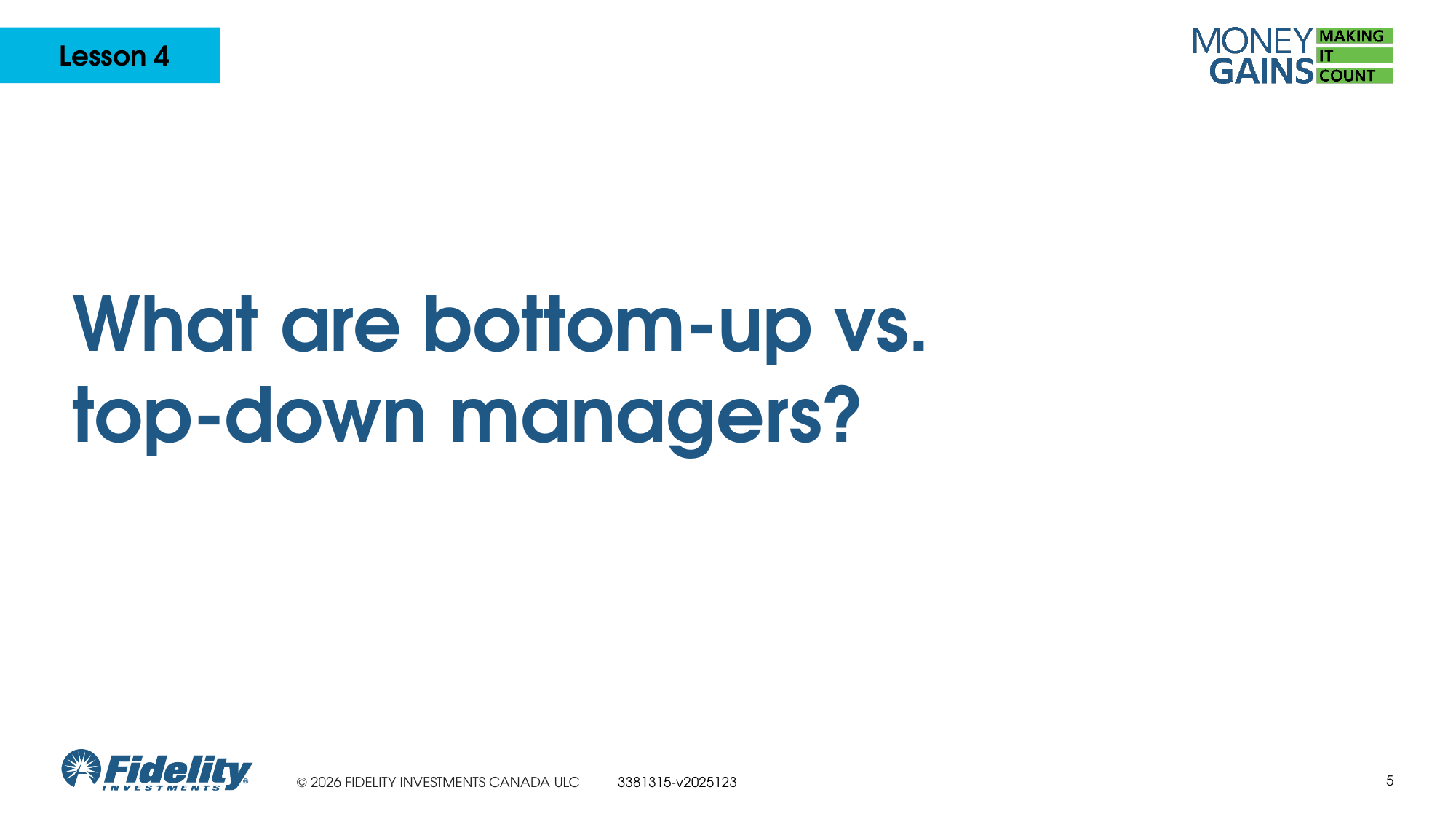

# What are bottom-up vs. top-down managers?
5